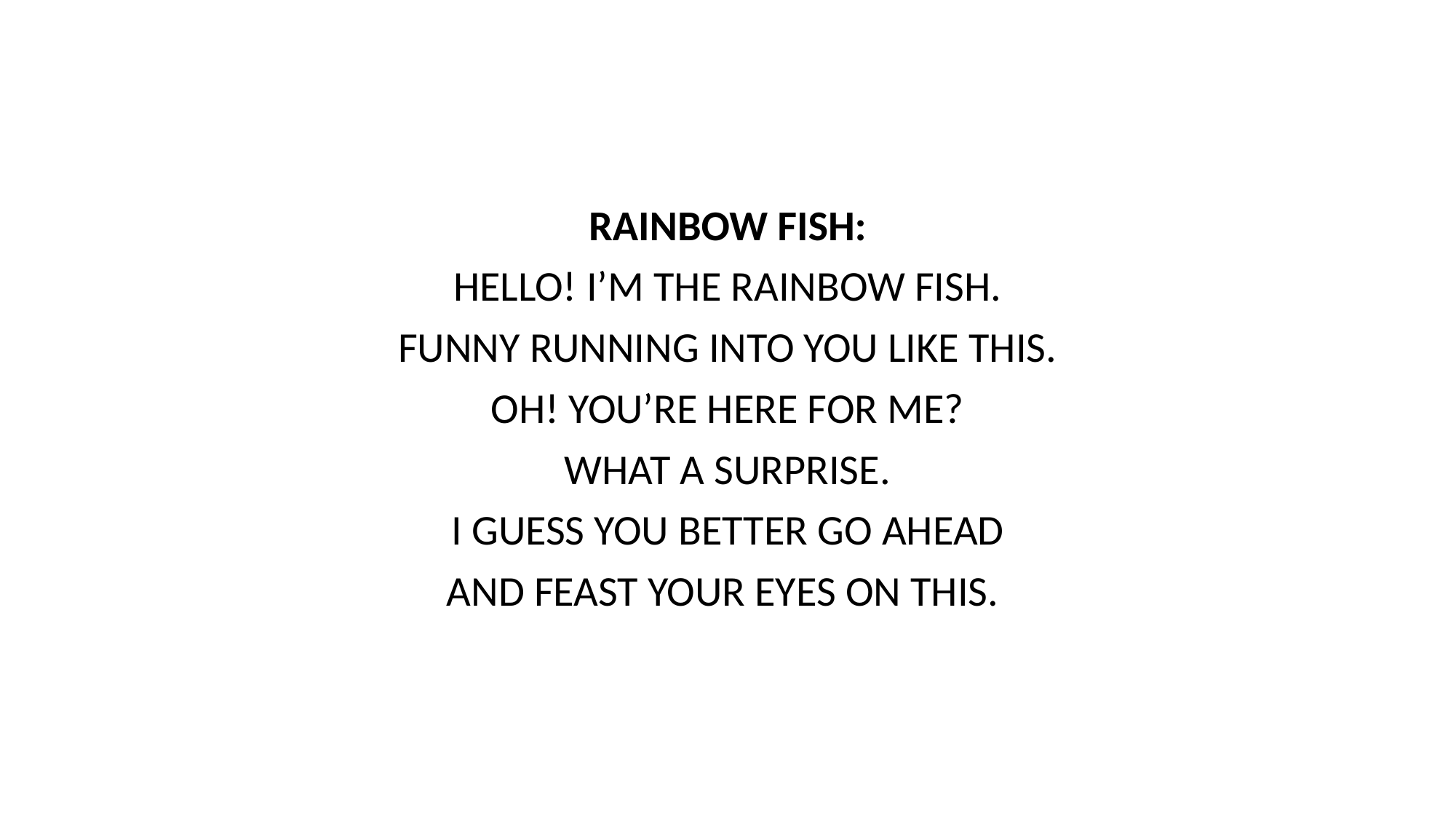

RAINBOW FISH:
HELLO! I’M THE RAINBOW FISH.
FUNNY RUNNING INTO YOU LIKE THIS.
OH! YOU’RE HERE FOR ME?
WHAT A SURPRISE.
I GUESS YOU BETTER GO AHEAD
AND FEAST YOUR EYES ON THIS.